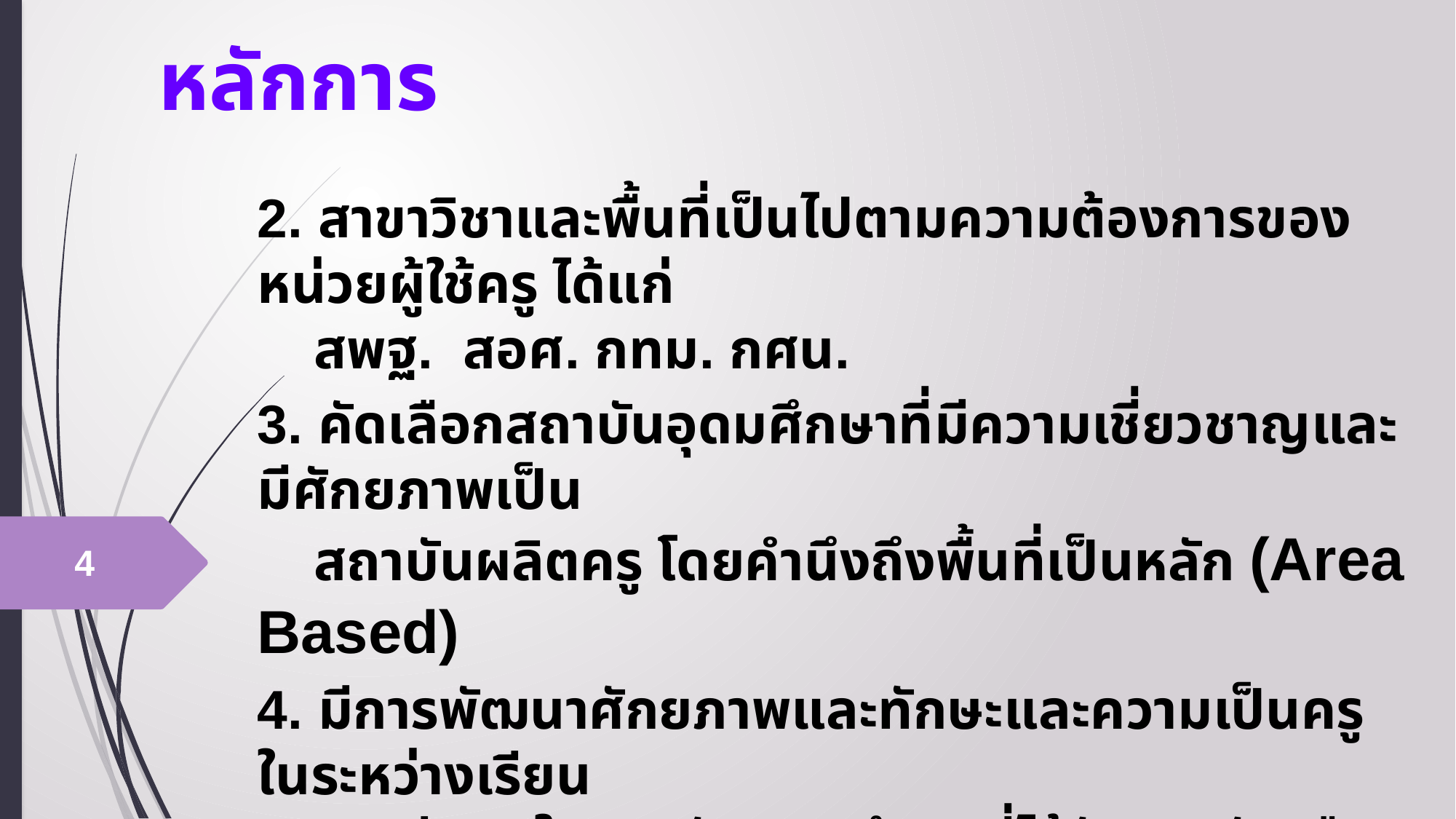

หลักการ
2. สาขาวิชาและพื้นที่เป็นไปตามความต้องการของหน่วยผู้ใช้ครู ได้แก่
    สพฐ.  สอศ. กทม. กศน.
3. คัดเลือกสถาบันอุดมศึกษาที่มีความเชี่ยวชาญและมีศักยภาพเป็น
    สถาบันผลิตครู โดยคำนึงถึงพื้นที่เป็นหลัก (Area Based)
4. มีการพัฒนาศักยภาพและทักษะและความเป็นครูในระหว่างเรียน
    วิชาชีพครูในสถาบันอุดมศึกษาที่ได้รับการคัดเลือกร่วมกับ
    สถานศึกษาที่ไปปฏิบัติการสอน

4